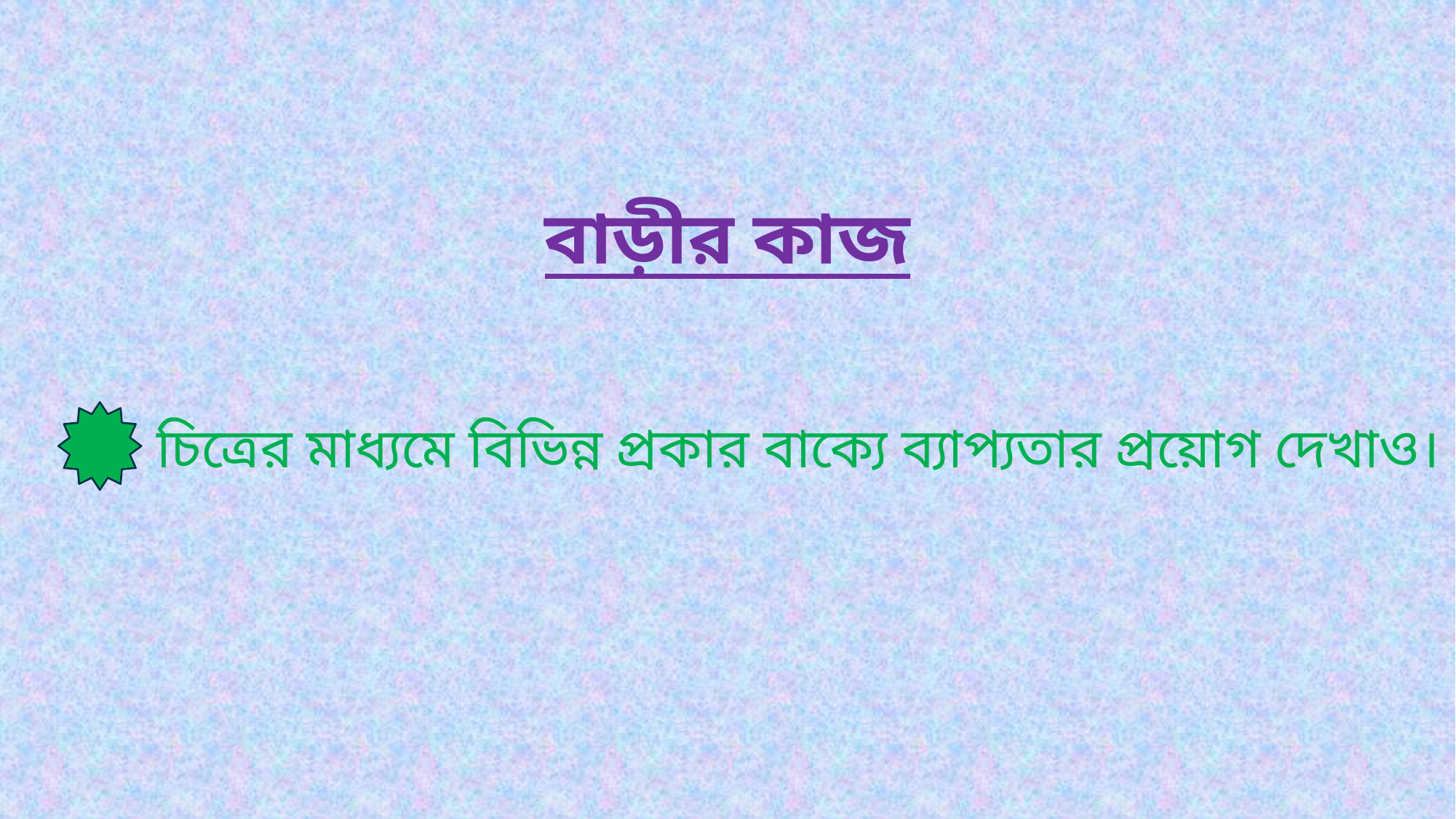

বাড়ীর কাজ

চিত্রের মাধ্যমে বিভিন্ন প্রকার বাক্যে ব্যাপ্যতার প্রয়োগ দেখাও।